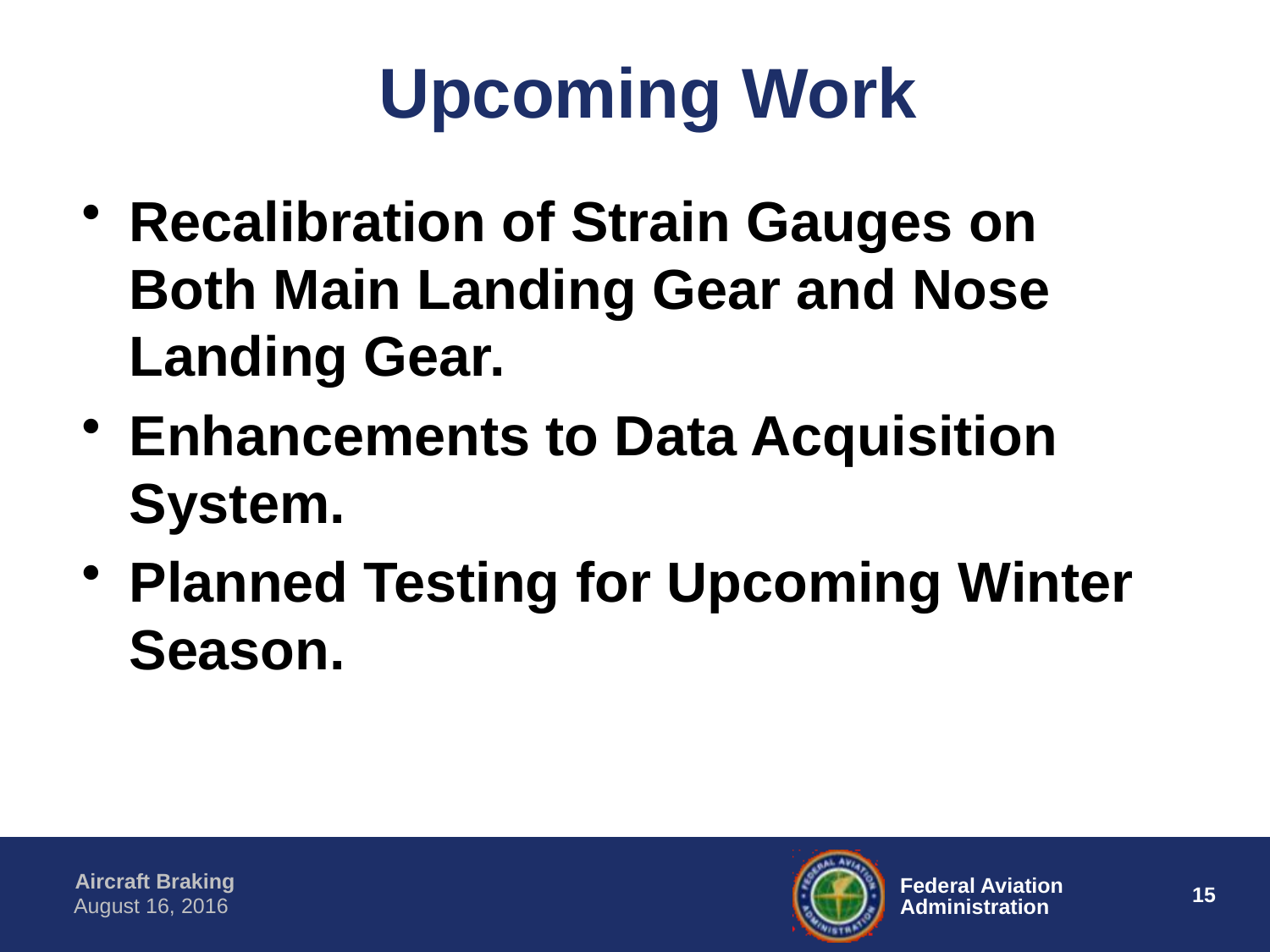

# Upcoming Work
Recalibration of Strain Gauges on Both Main Landing Gear and Nose Landing Gear.
Enhancements to Data Acquisition System.
Planned Testing for Upcoming Winter Season.